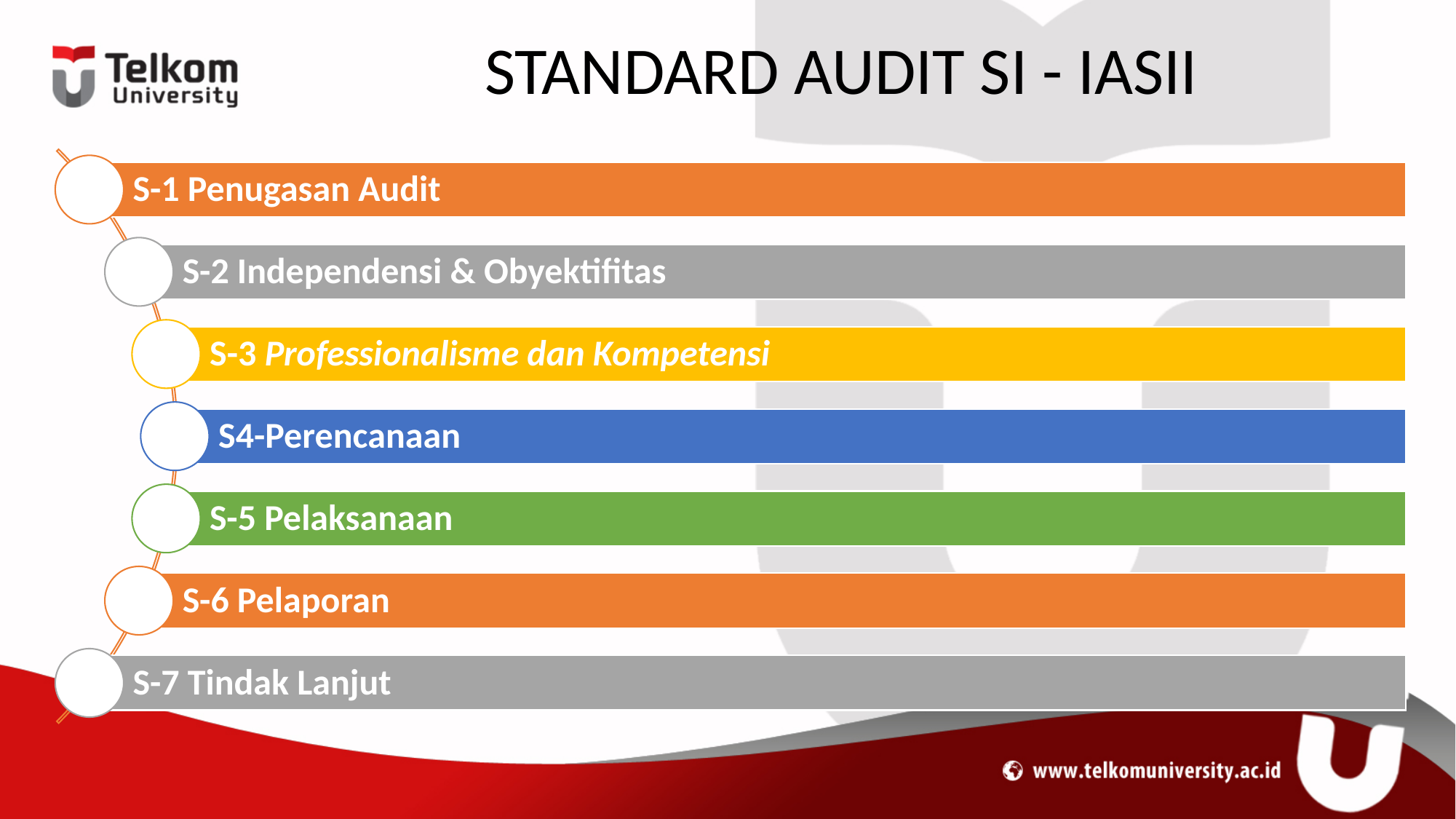

# STANDARD AUDIT SI - IASII
S-1 Penugasan Audit
S-2 Independensi & Obyektifitas
S-3 Professionalisme dan Kompetensi
S4-Perencanaan
S-5 Pelaksanaan
S-6 Pelaporan
S-7 Tindak Lanjut